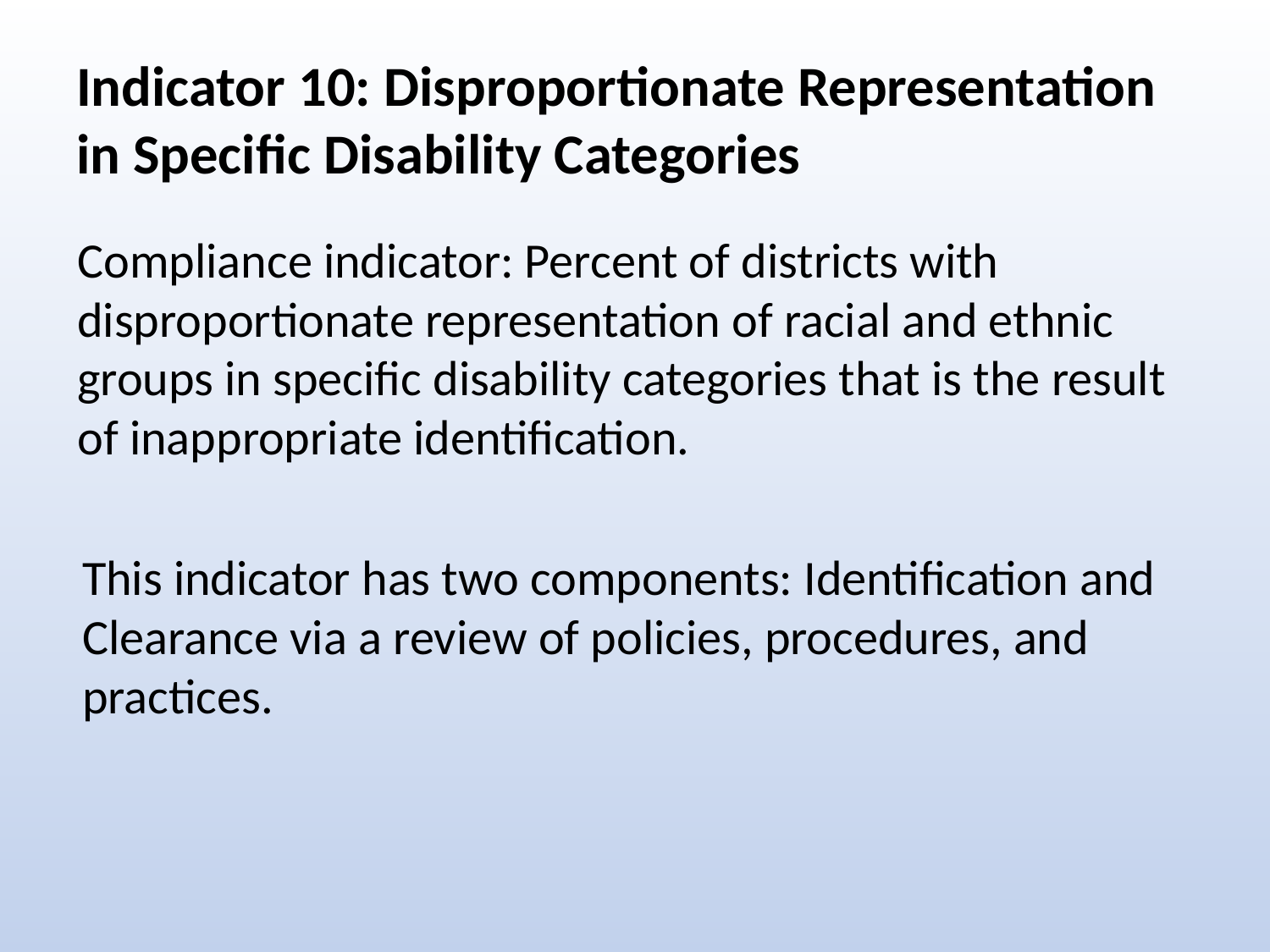

# Indicator 10: Disproportionate Representation in Specific Disability Categories
Compliance indicator: Percent of districts with disproportionate representation of racial and ethnic groups in specific disability categories that is the result of inappropriate identification.

This indicator has two components: Identification and Clearance via a review of policies, procedures, and practices.